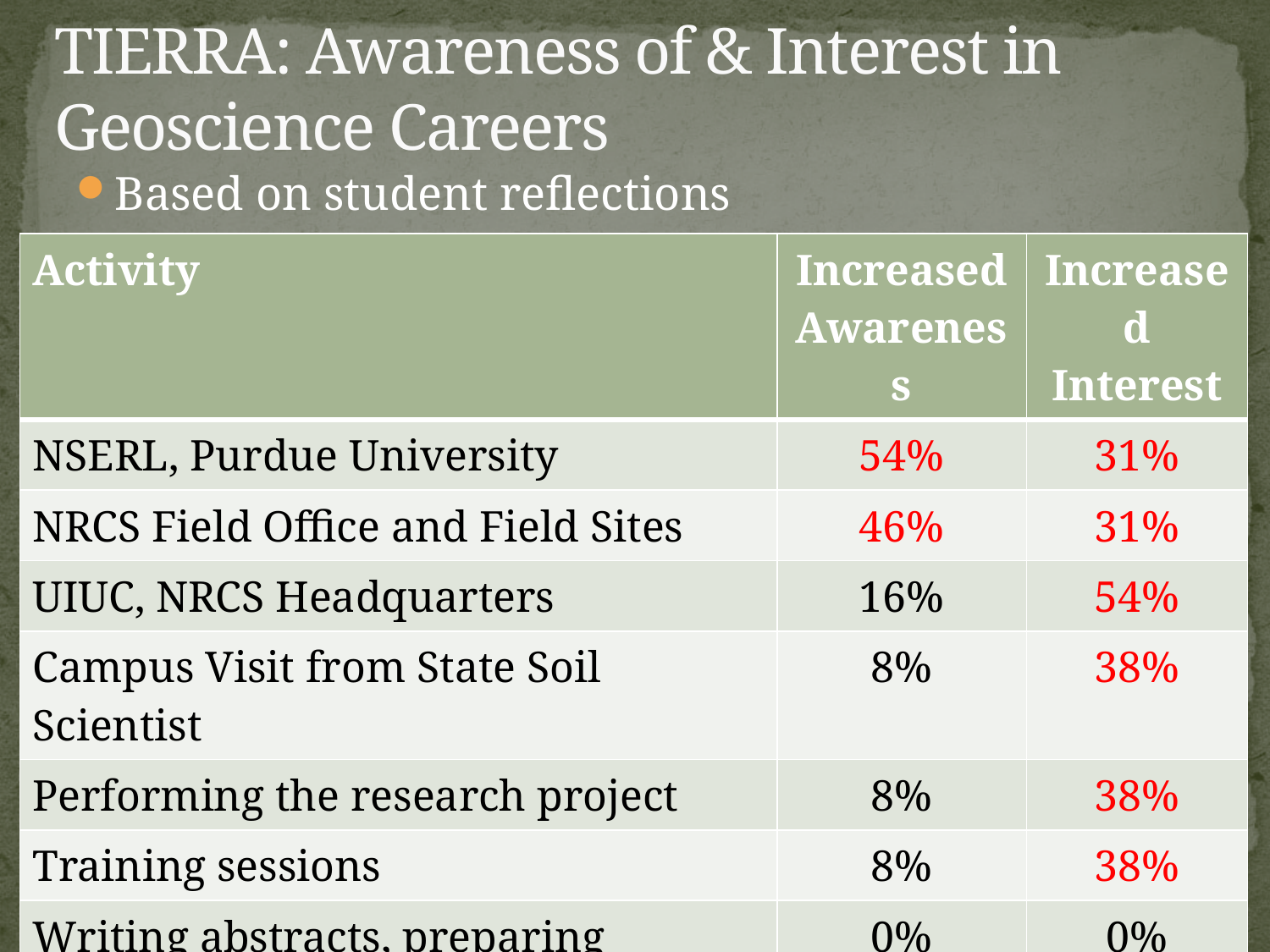

# TIERRA: Awareness of & Interest in Geoscience Careers
Based on student reflections
| Activity | Increased Awareness | Increased Interest |
| --- | --- | --- |
| NSERL, Purdue University | 54% | 31% |
| NRCS Field Office and Field Sites | 46% | 31% |
| UIUC, NRCS Headquarters | 16% | 54% |
| Campus Visit from State Soil Scientist | 8% | 38% |
| Performing the research project | 8% | 38% |
| Training sessions | 8% | 38% |
| Writing abstracts, preparing presentations | 0% | 0% |
| Working with professional resources | 8% | 0% |